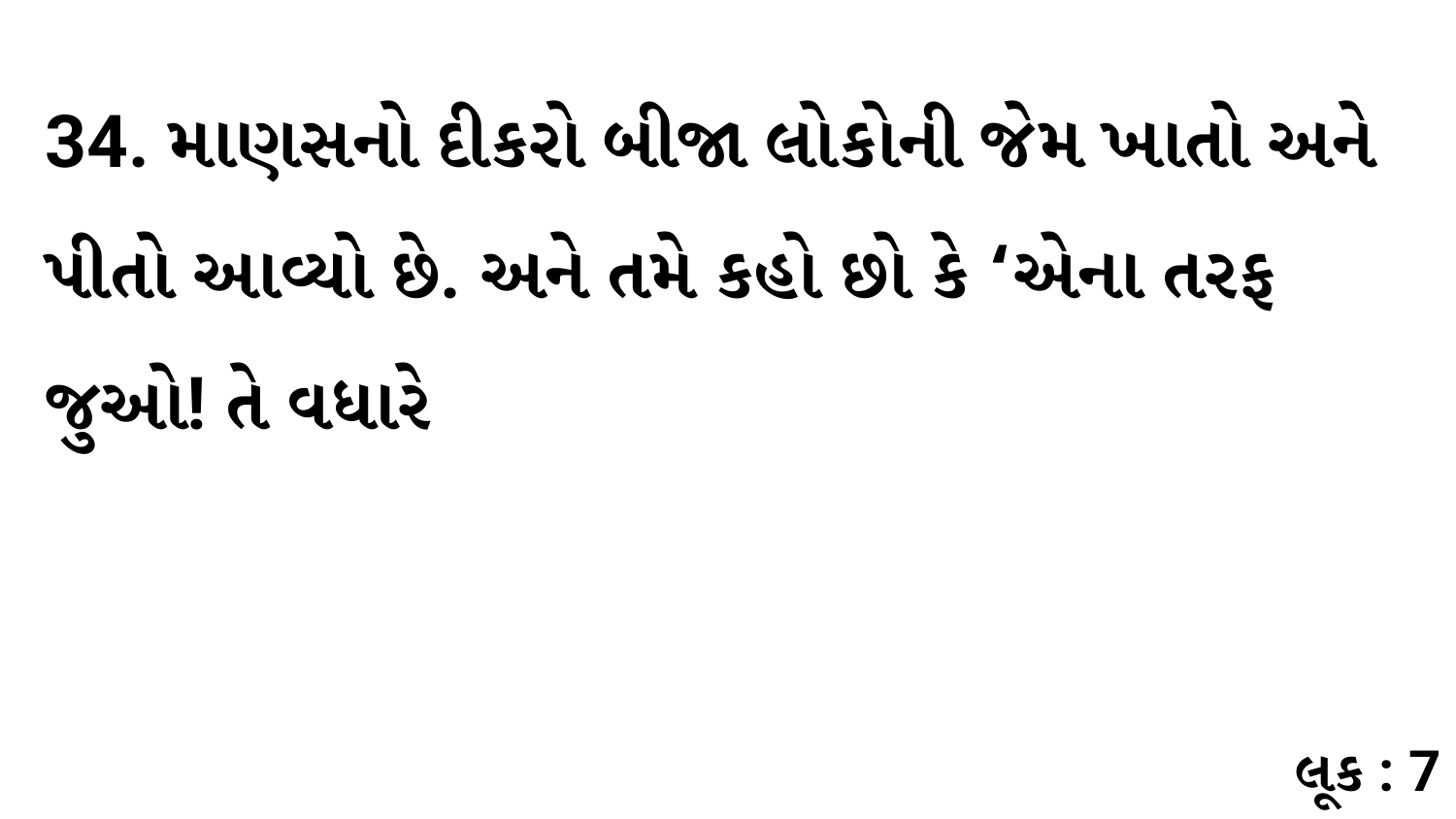

34. માણસનો દીકરો બીજા લોકોની જેમ ખાતો અને પીતો આવ્યો છે. અને તમે કહો છો કે ‘એના તરફ જુઓ! તે વધારે
લૂક : 7